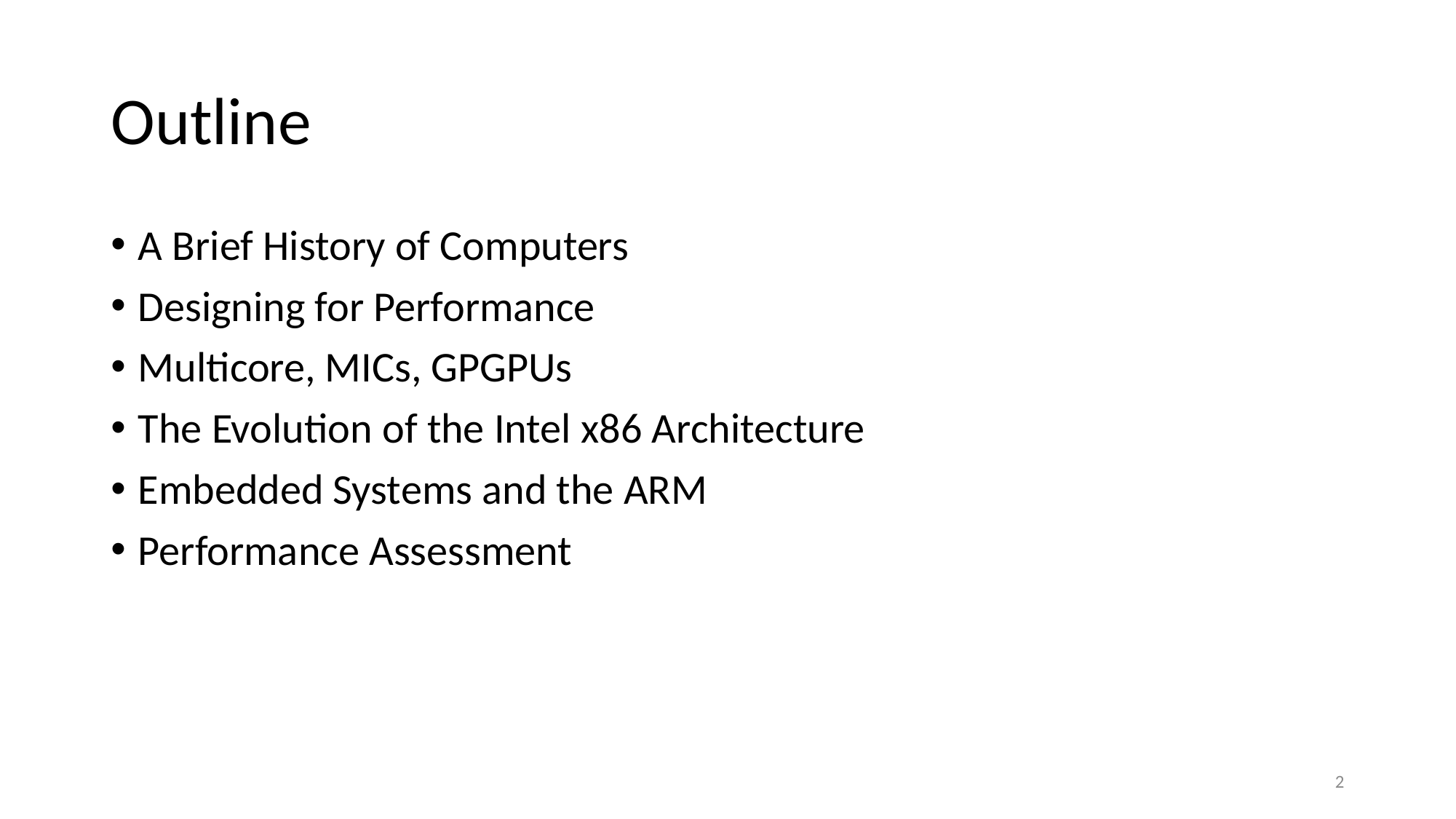

# Outline
A Brief History of Computers
Designing for Performance
Multicore, MICs, GPGPUs
The Evolution of the Intel x86 Architecture
Embedded Systems and the ARM
Performance Assessment
2